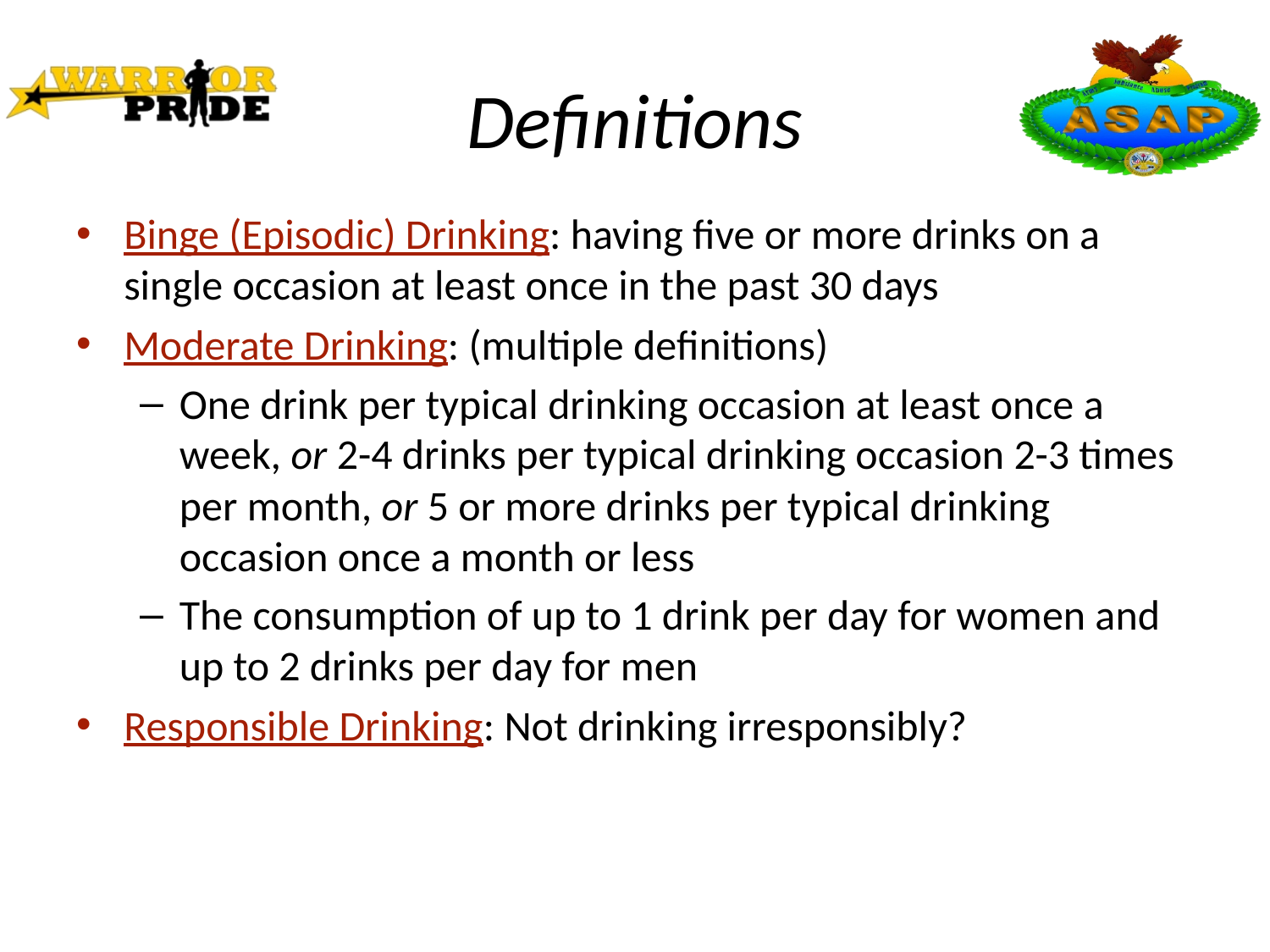

# Definitions
Binge (Episodic) Drinking: having five or more drinks on a single occasion at least once in the past 30 days
Moderate Drinking: (multiple definitions)
One drink per typical drinking occasion at least once a week, or 2-4 drinks per typical drinking occasion 2-3 times per month, or 5 or more drinks per typical drinking occasion once a month or less
The consumption of up to 1 drink per day for women and up to 2 drinks per day for men
Responsible Drinking: Not drinking irresponsibly?